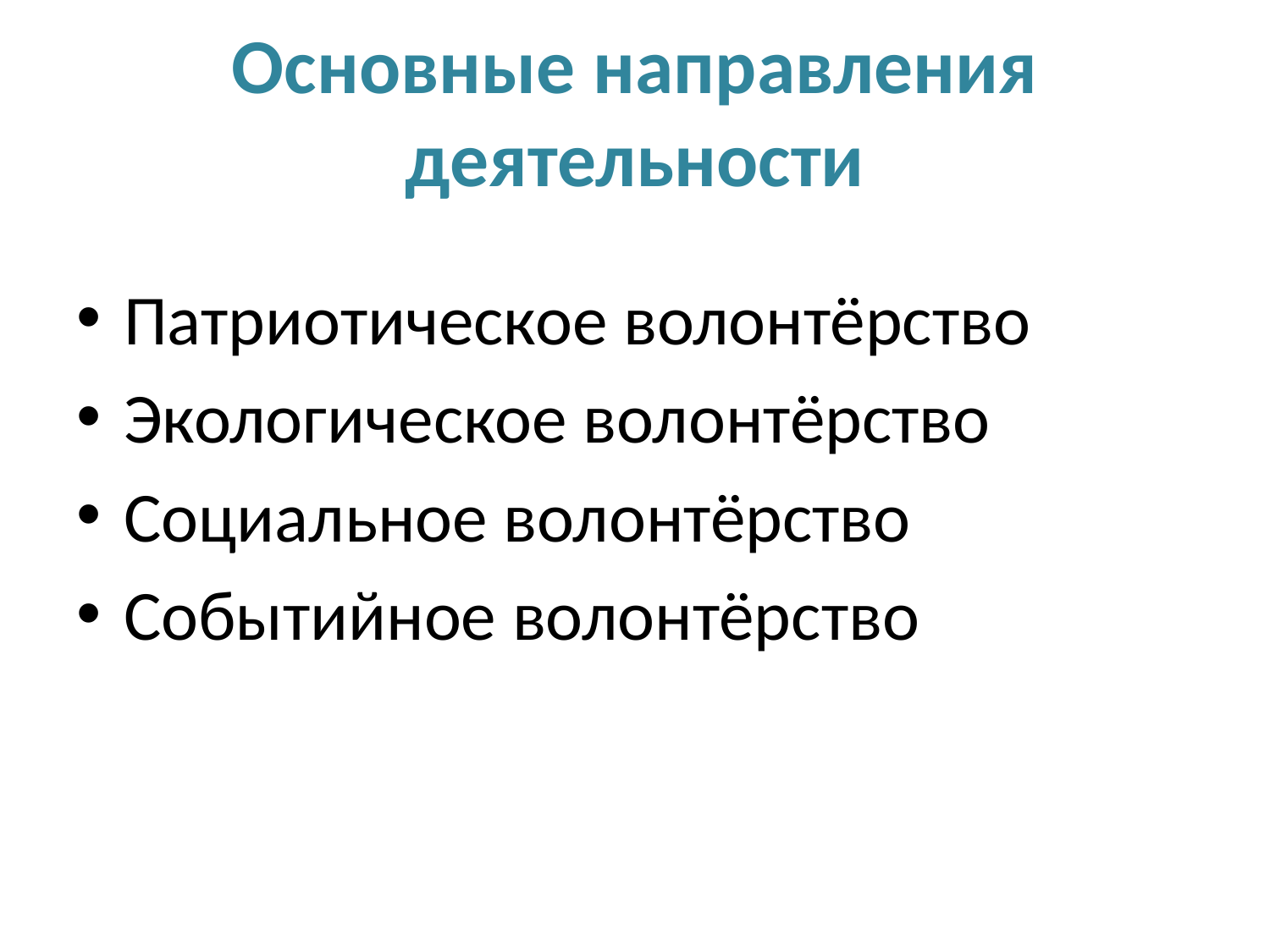

# Основные направления деятельности
Патриотическое волонтёрство
Экологическое волонтёрство
Социальное волонтёрство
Событийное волонтёрство